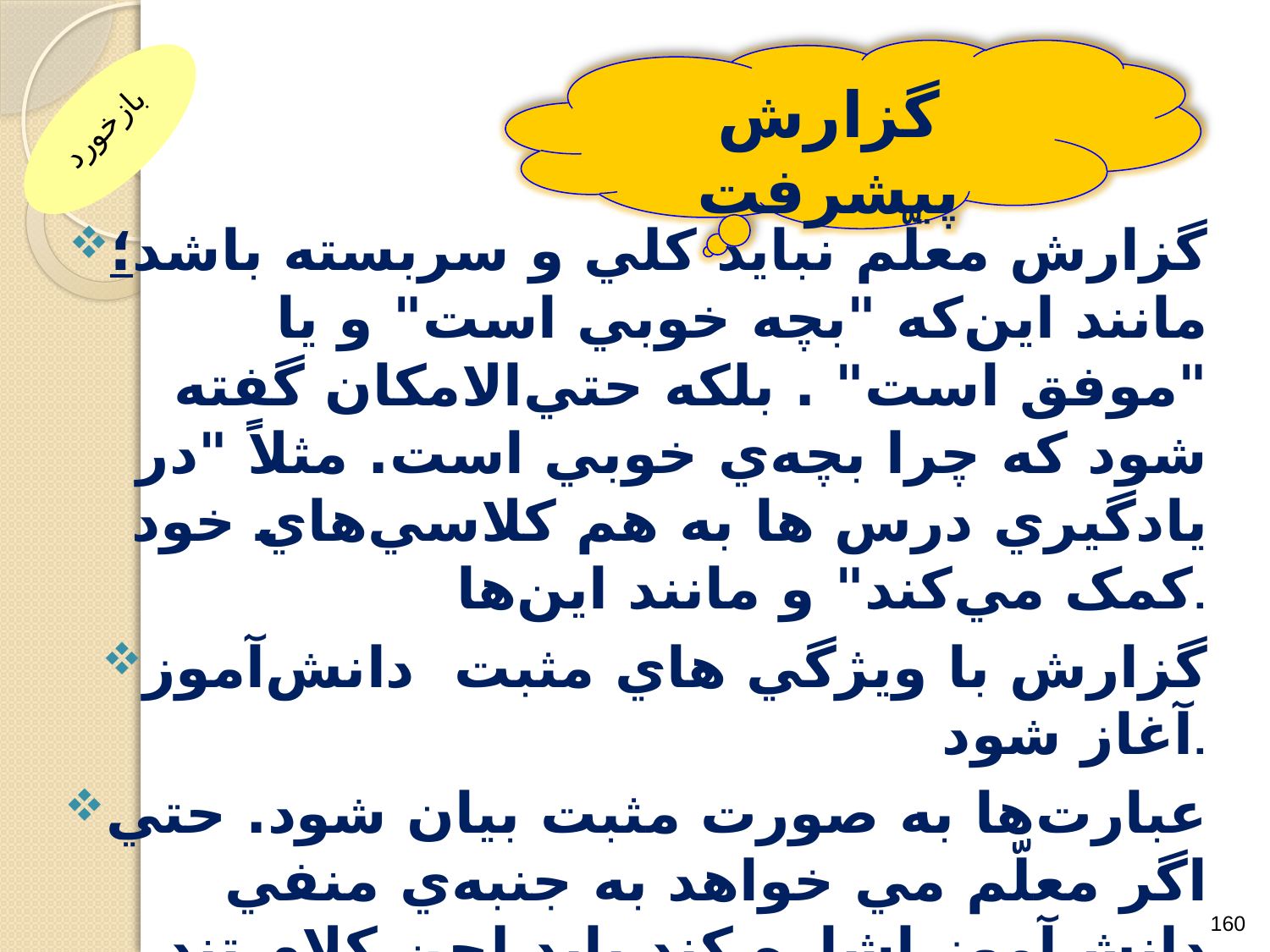

گزارش پيشرفت

بازخورد
گزارش معلّم نبايد کلي و سربسته باشد؛ مانند اين‌که "بچه خوبي است" و يا "موفق است" . بلکه حتي‌الامکان گفته شود که چرا بچه‌ي خوبي است. مثلاً "در يادگيري درس ها به هم کلاسي‌هاي خود کمک مي‌کند" و مانند اين‌ها.
گزارش با ويژگي هاي مثبت  دانش‌آموز آغاز شود.
عبارت‌ها به صورت مثبت بيان شود. حتي اگر معلّم مي خواهد به جنبه‌ي منفي  دانش‌آموز اشاره کند بايد لحن کلام تند نباشد.
160